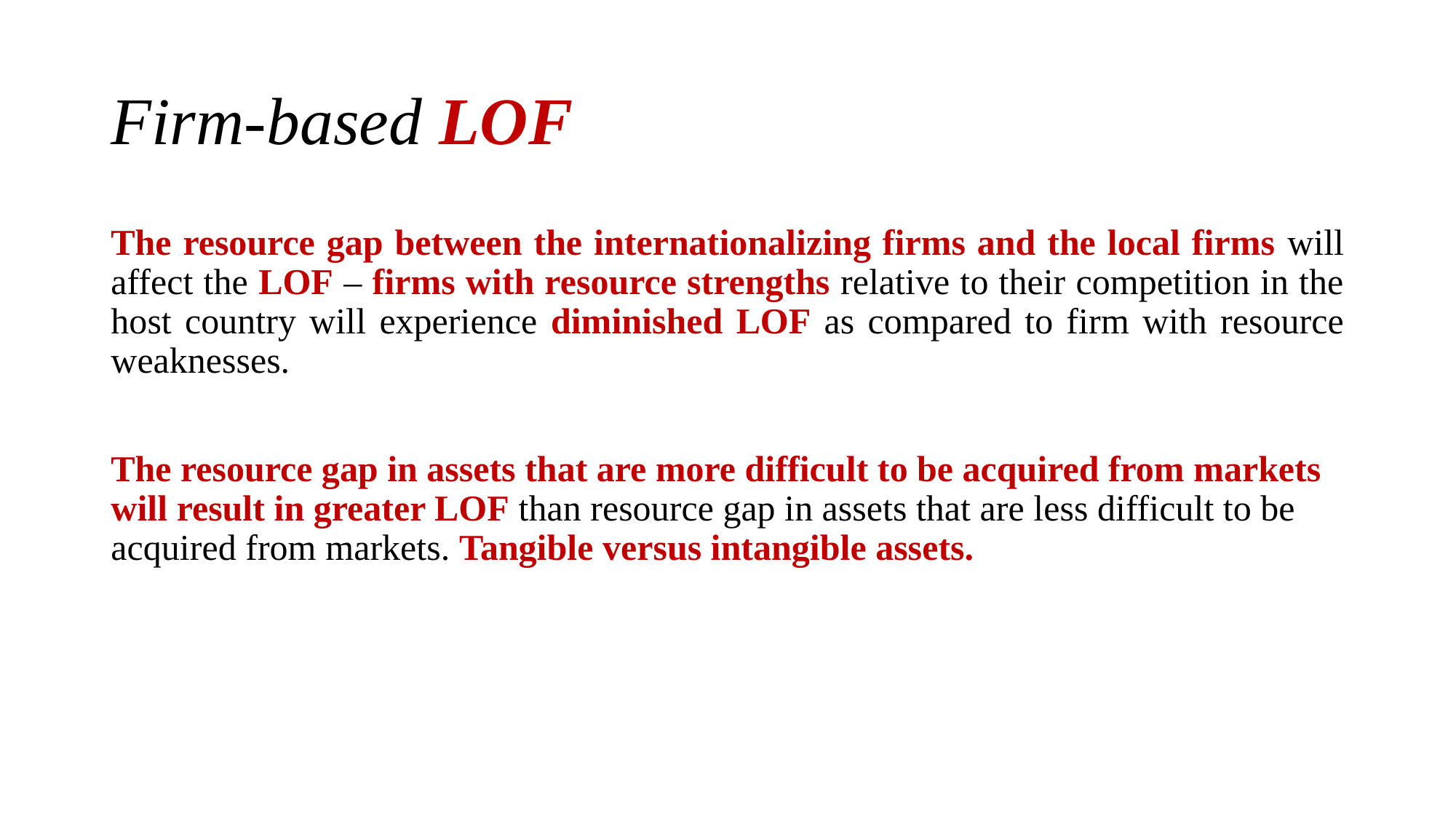

# Firm-based LOF
The resource gap between the internationalizing firms and the local firms will affect the LOF – firms with resource strengths relative to their competition in the host country will experience diminished LOF as compared to firm with resource weaknesses.

The resource gap in assets that are more difficult to be acquired from markets will result in greater LOF than resource gap in assets that are less difficult to be acquired from markets. Tangible versus intangible assets.